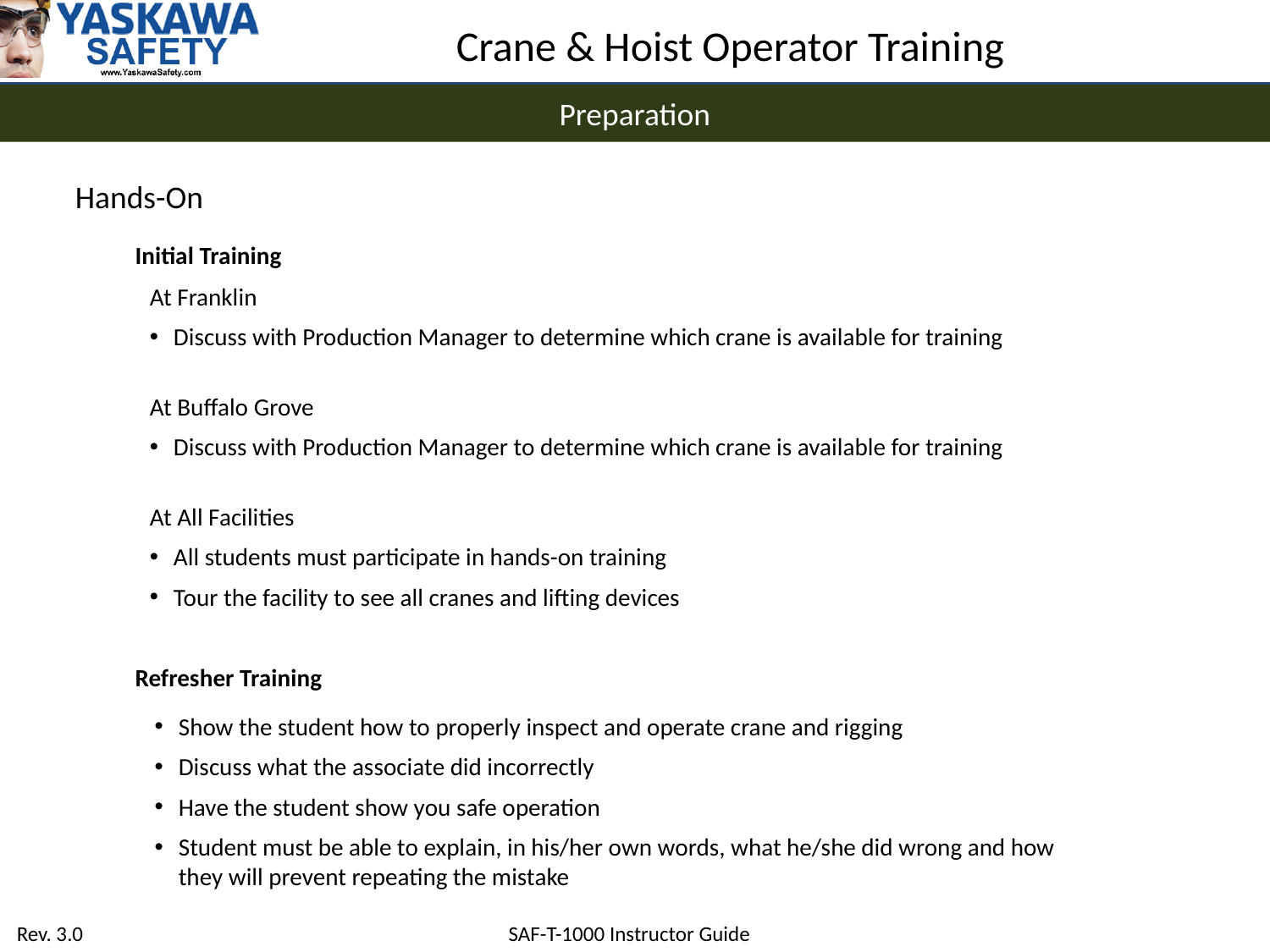

Preparation
Hands-On
Initial Training
At Franklin
Discuss with Production Manager to determine which crane is available for training
At Buffalo Grove
Discuss with Production Manager to determine which crane is available for training
At All Facilities
All students must participate in hands-on training
Tour the facility to see all cranes and lifting devices
Refresher Training
Show the student how to properly inspect and operate crane and rigging
Discuss what the associate did incorrectly
Have the student show you safe operation
Student must be able to explain, in his/her own words, what he/she did wrong and how they will prevent repeating the mistake